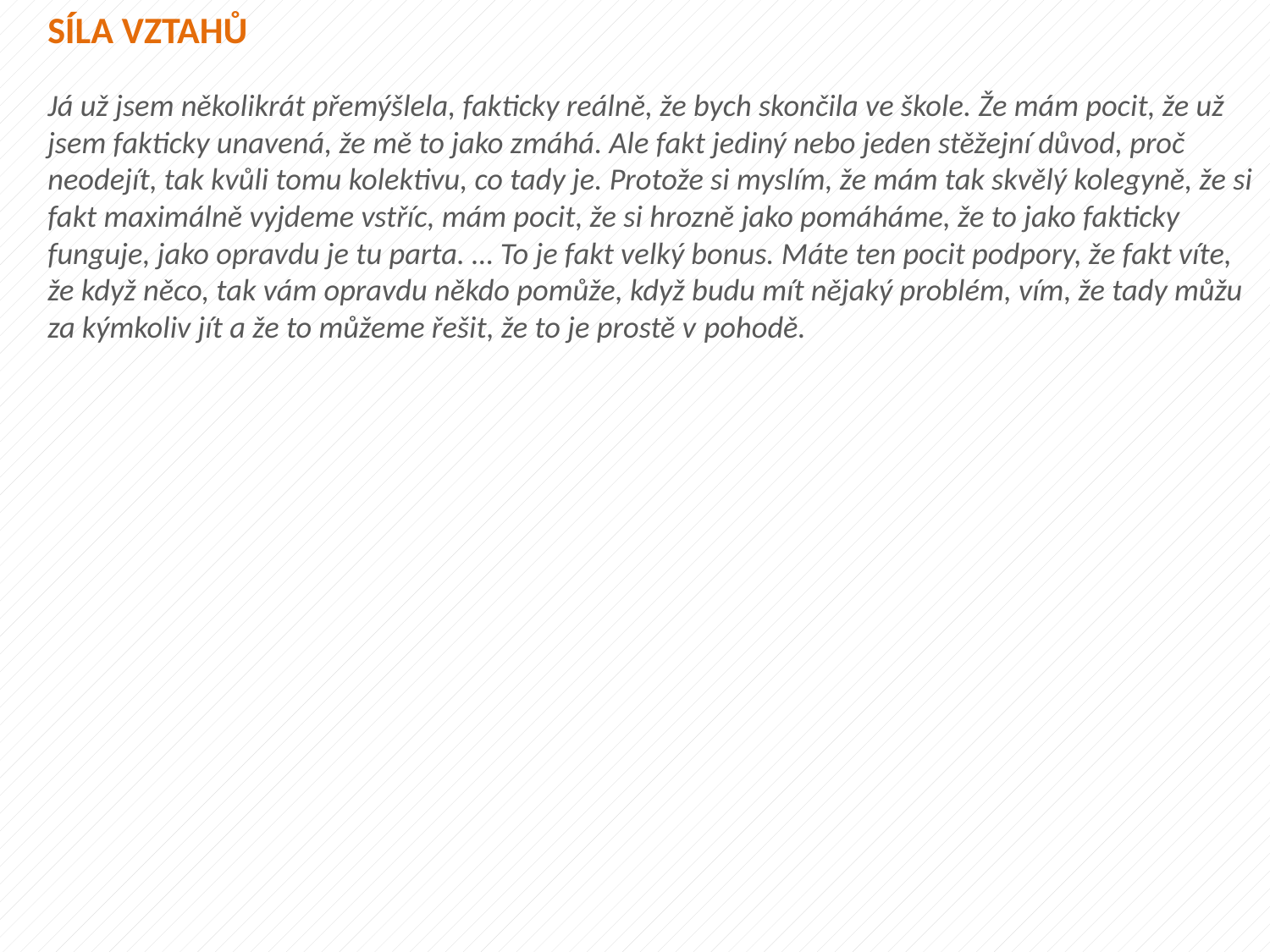

# Síla vztahů Já už jsem několikrát přemýšlela, fakticky reálně, že bych skončila ve škole. Že mám pocit, že už jsem fakticky unavená, že mě to jako zmáhá. Ale fakt jediný nebo jeden stěžejní důvod, proč neodejít, tak kvůli tomu kolektivu, co tady je. Protože si myslím, že mám tak skvělý kolegyně, že si fakt maximálně vyjdeme vstříc, mám pocit, že si hrozně jako pomáháme, že to jako fakticky funguje, jako opravdu je tu parta. … To je fakt velký bonus. Máte ten pocit podpory, že fakt víte, že když něco, tak vám opravdu někdo pomůže, když budu mít nějaký problém, vím, že tady můžu za kýmkoliv jít a že to můžeme řešit, že to je prostě v pohodě.